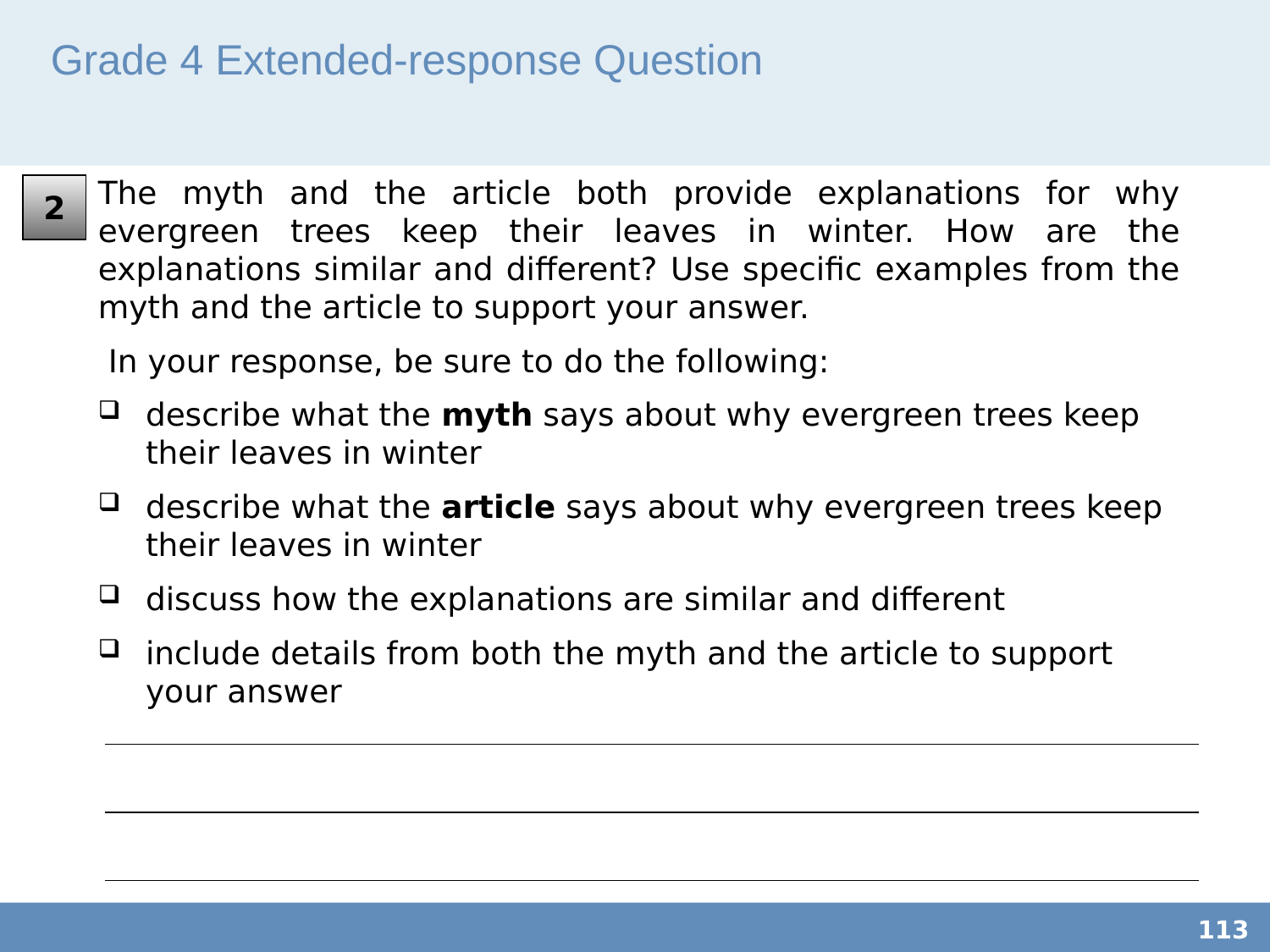

# Grade 4 Extended-response Question
The myth and the article both provide explanations for why evergreen trees keep their leaves in winter. How are the explanations similar and different? Use specific examples from the myth and the article to support your answer.
 In your response, be sure to do the following:
describe what the myth says about why evergreen trees keep their leaves in winter
describe what the article says about why evergreen trees keep their leaves in winter
discuss how the explanations are similar and different
include details from both the myth and the article to support your answer

2
113